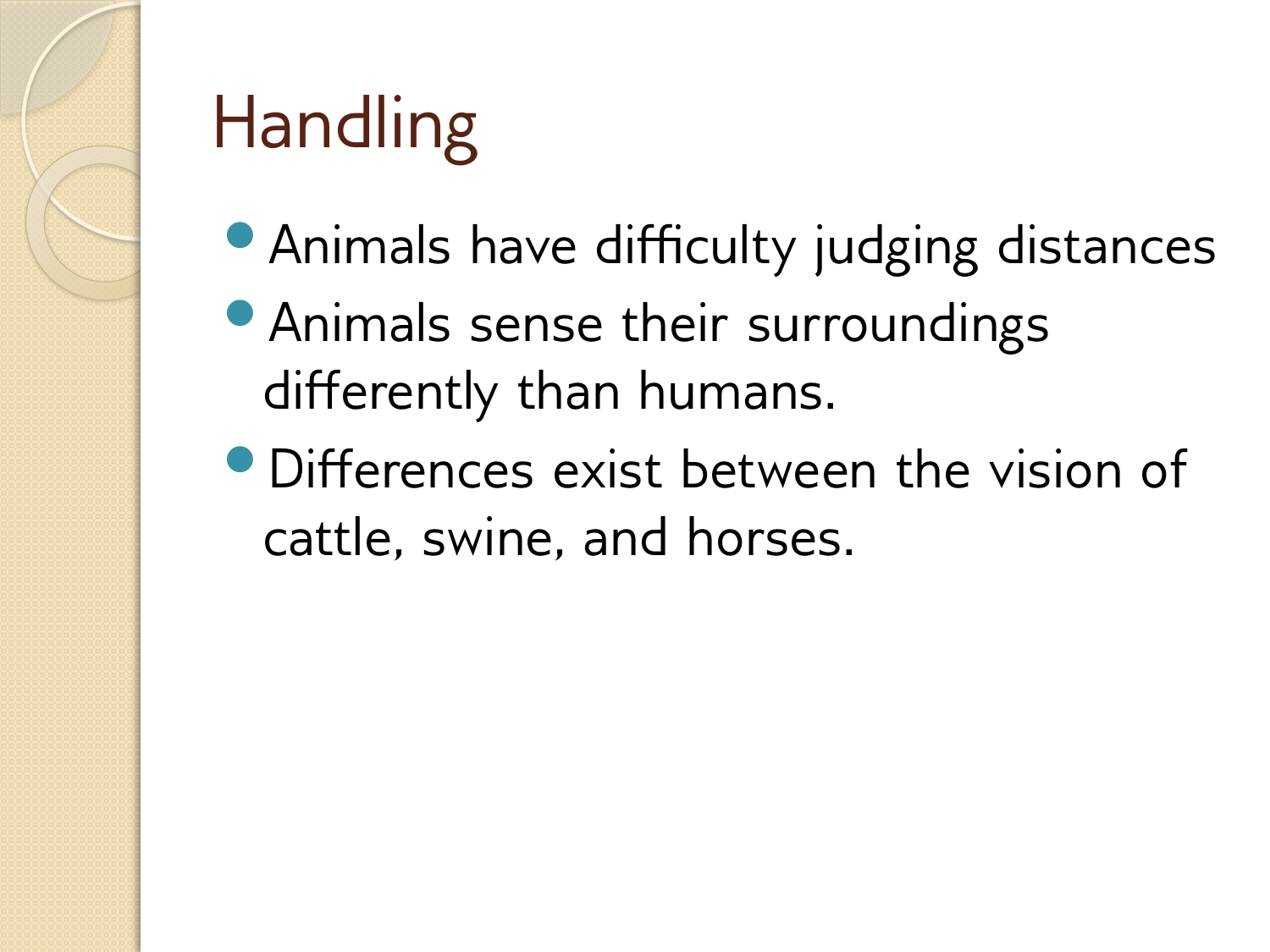

# Handling
Animals have difficulty judging distances
Animals sense their surroundings differently than humans.
Differences exist between the vision of cattle, swine, and horses.